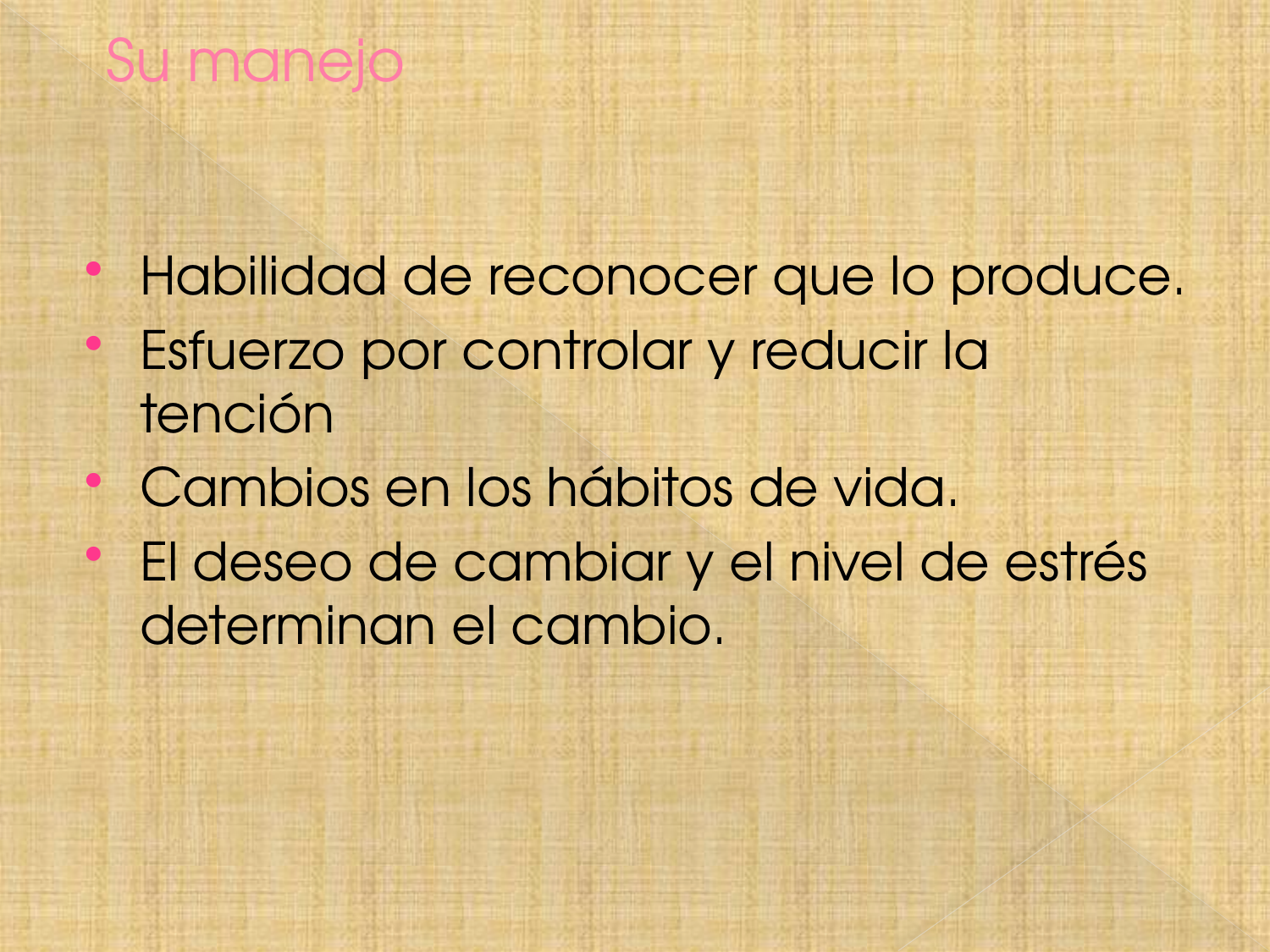

# Su manejo
Habilidad de reconocer que lo produce.
Esfuerzo por controlar y reducir la tención
Cambios en los hábitos de vida.
El deseo de cambiar y el nivel de estrés determinan el cambio.